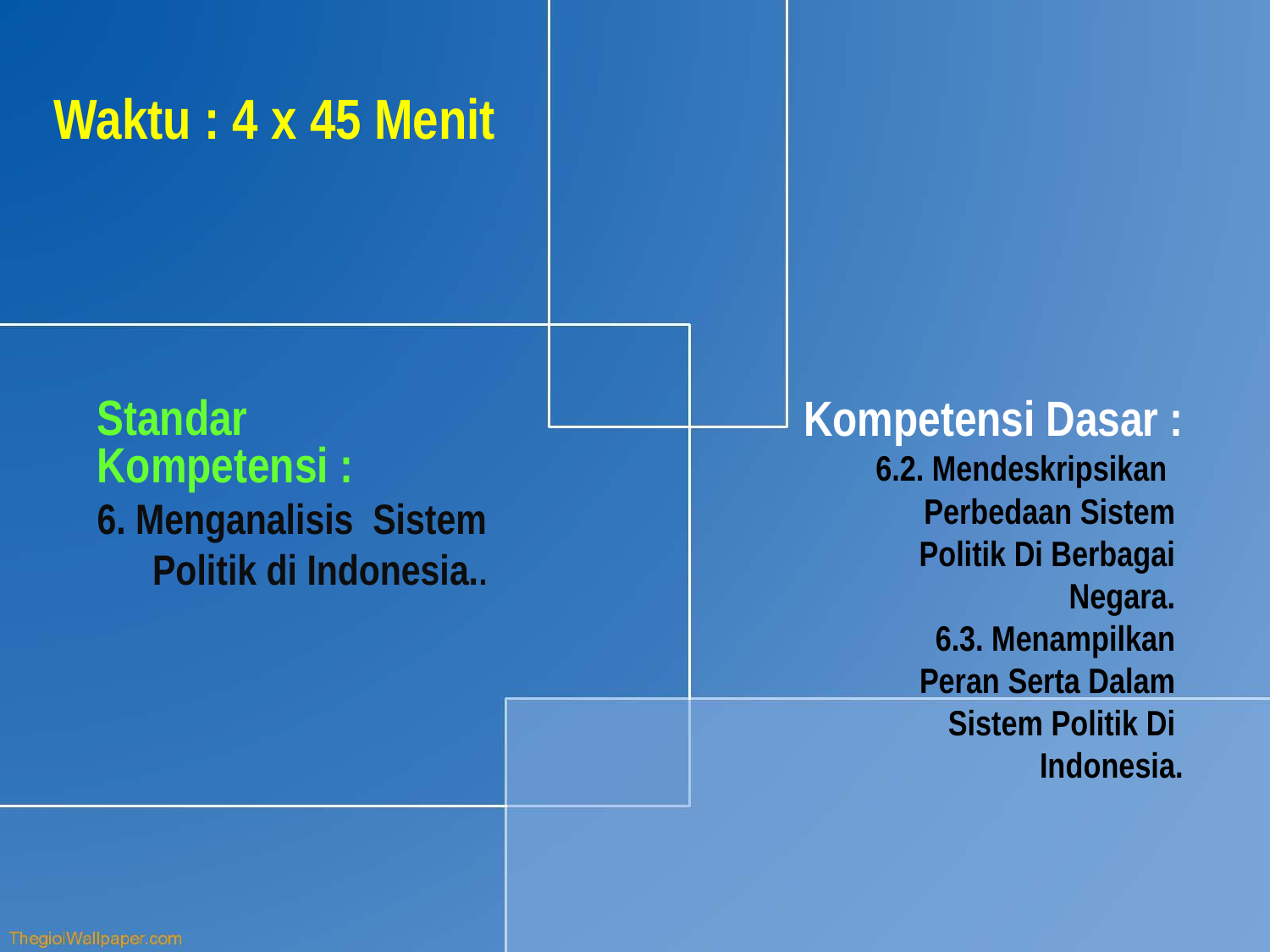

Waktu : 4 x 45 Menit
Kompetensi Dasar :
6.2. Mendeskripsikan
       Perbedaan Sistem
       Politik Di Berbagai
       Negara.
6.3. Menampilkan
       Peran Serta Dalam
       Sistem Politik Di
       Indonesia.
Standar
Kompetensi :
6. Menganalisis  Sistem Politik di Indonesia..